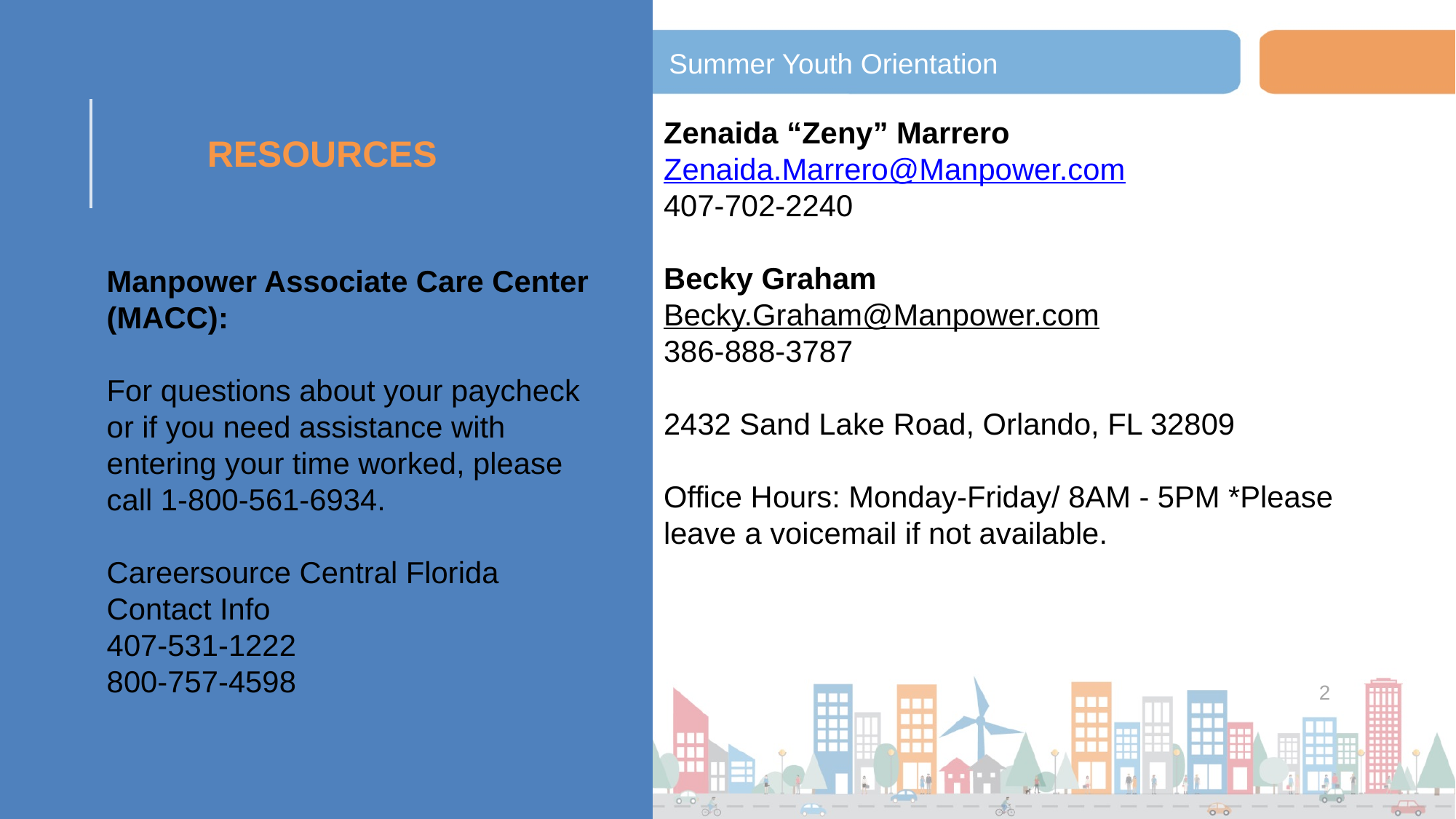

Zenaida “Zeny” Marrero
Zenaida.Marrero@Manpower.com
407-702-2240

Becky Graham
Becky.Graham@Manpower.com
386-888-3787

2432 Sand Lake Road, Orlando, FL 32809

Office Hours: Monday-Friday/ 8AM - 5PM *Please leave a voicemail if not available.

Summer Youth Orientation

RESOURCES
Manpower Associate Care Center (MACC):

For questions about your paycheck or if you need assistance with entering your time worked, please call 1-800-561-6934.

Careersource Central Florida Contact Info
407-531-1222
800-757-4598